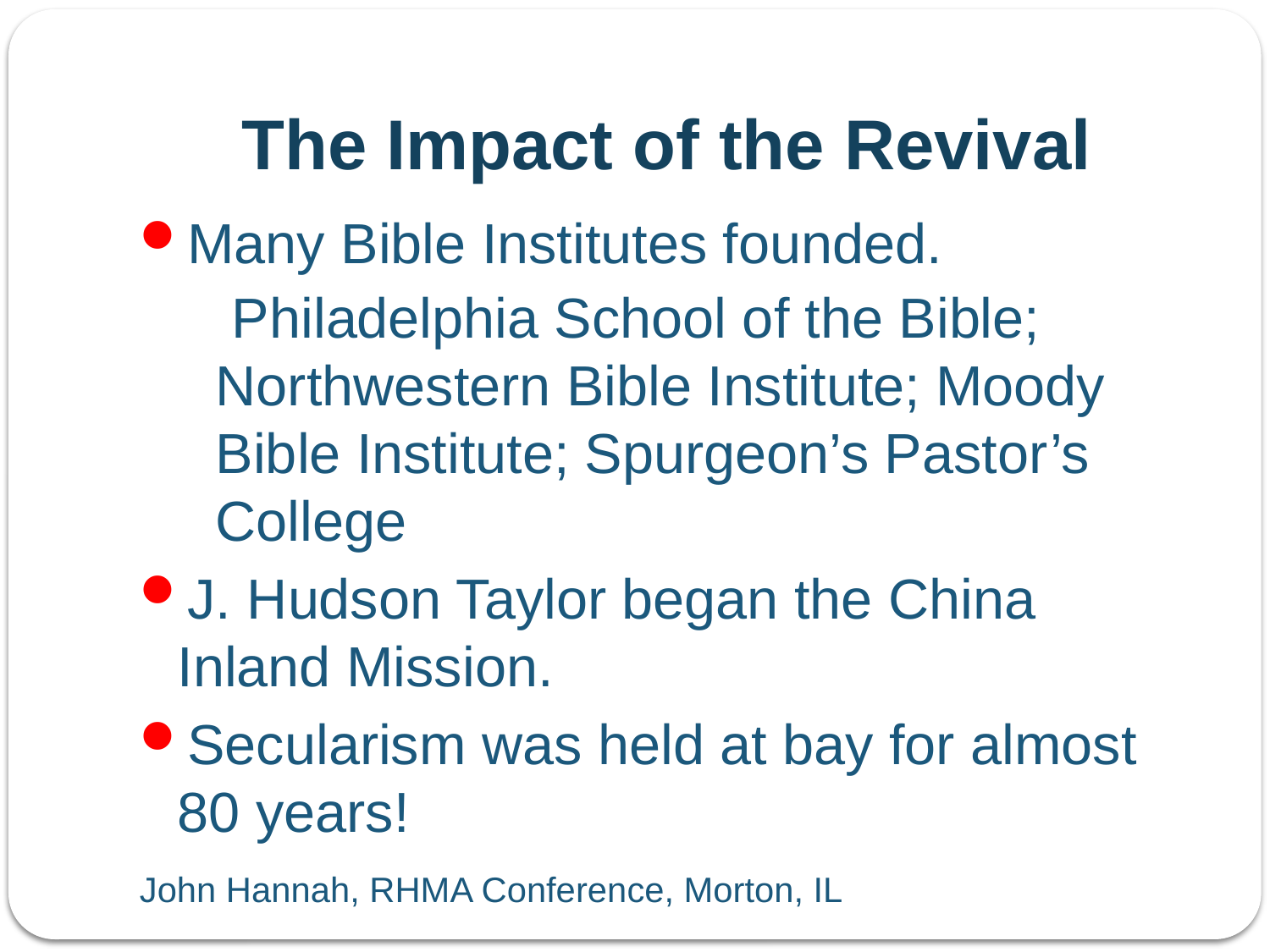

# The Impact of the Revival
Many Bible Institutes founded.
Philadelphia School of the Bible; Northwestern Bible Institute; Moody Bible Institute; Spurgeon’s Pastor’s College
J. Hudson Taylor began the China Inland Mission.
Secularism was held at bay for almost 80 years!
John Hannah, RHMA Conference, Morton, IL